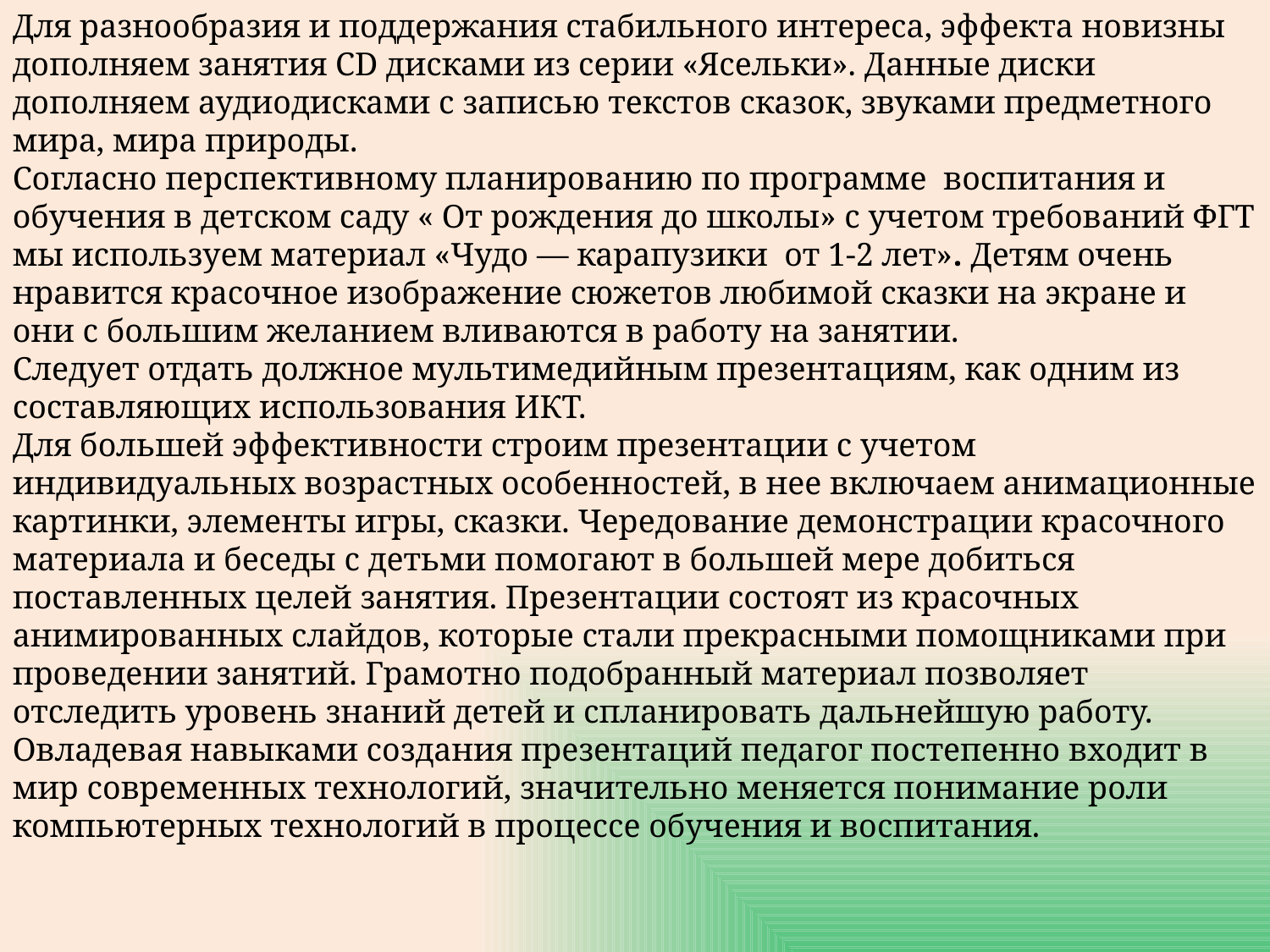

Для разнообразия и поддержания стабильного интереса, эффекта новизны дополняем занятия СD дисками из серии «Ясельки». Данные диски дополняем аудиодисками с записью текстов сказок, звуками предметного мира, мира природы.
Согласно перспективному планированию по программе  воспитания и обучения в детском саду « От рождения до школы» с учетом требований ФГТ мы используем материал «Чудо — карапузики  от 1-2 лет». Детям очень нравится красочное изображение сюжетов любимой сказки на экране и они с большим желанием вливаются в работу на занятии.
Следует отдать должное мультимедийным презентациям, как одним из составляющих использования ИКТ.
Для большей эффективности строим презентации с учетом индивидуальных возрастных особенностей, в нее включаем анимационные картинки, элементы игры, сказки. Чередование демонстрации красочного материала и беседы с детьми помогают в большей мере добиться поставленных целей занятия. Презентации состоят из красочных анимированных слайдов, которые стали прекрасными помощниками при проведении занятий. Грамотно подобранный материал позволяет отследить уровень знаний детей и спланировать дальнейшую работу. Овладевая навыками создания презентаций педагог постепенно входит в мир современных технологий, значительно меняется понимание роли компьютерных технологий в процессе обучения и воспитания.